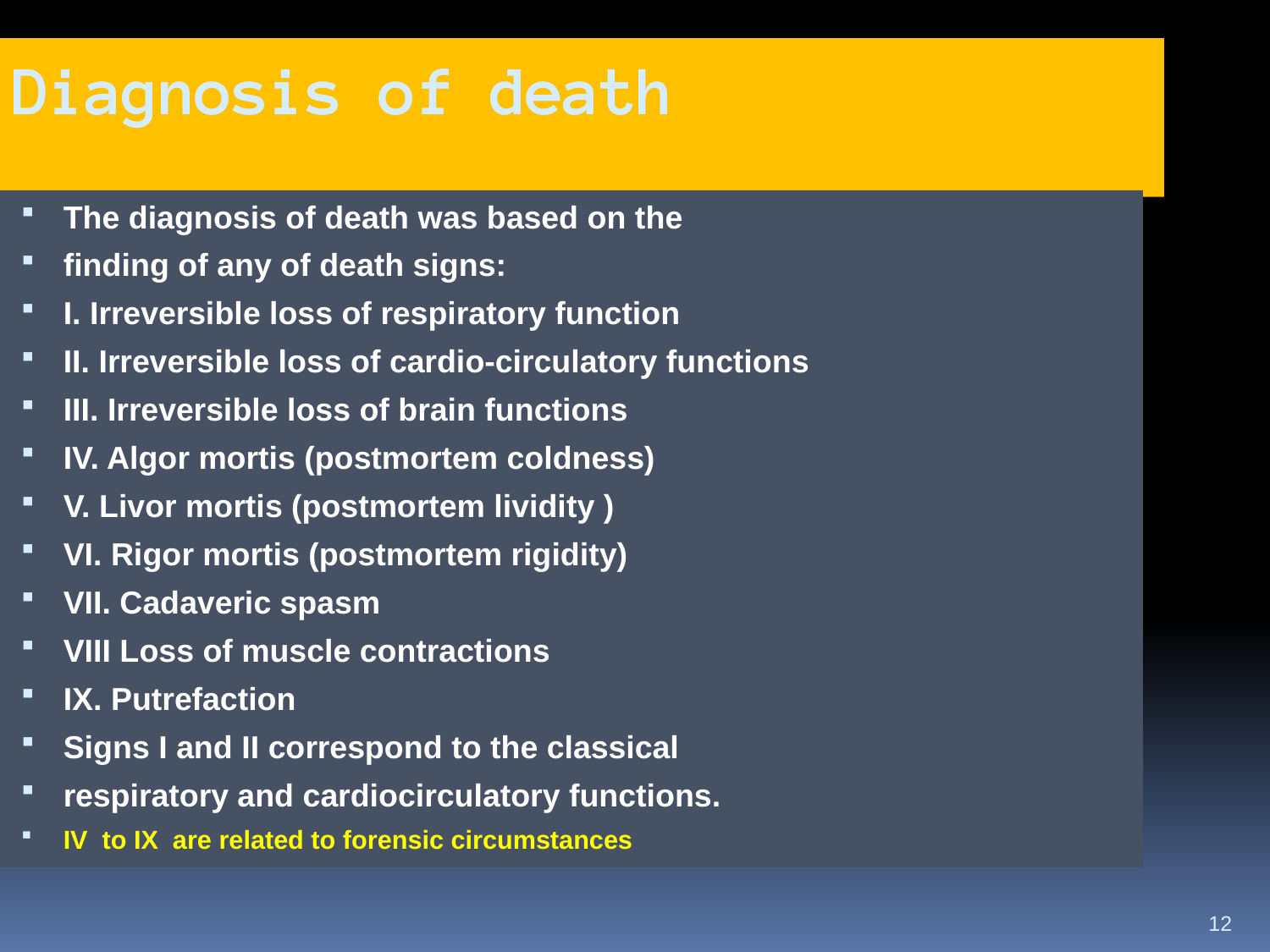

Diagnosis of death
The diagnosis of death was based on the
finding of any of death signs:
I. Irreversible loss of respiratory function
II. Irreversible loss of cardio-circulatory functions
III. Irreversible loss of brain functions
IV. Algor mortis (postmortem coldness)
V. Livor mortis (postmortem lividity )
VI. Rigor mortis (postmortem rigidity)
VII. Cadaveric spasm
VIII Loss of muscle contractions
IX. Putrefaction
Signs I and II correspond to the classical
respiratory and cardiocirculatory functions.
IV  to IX  are related to forensic circumstances
12